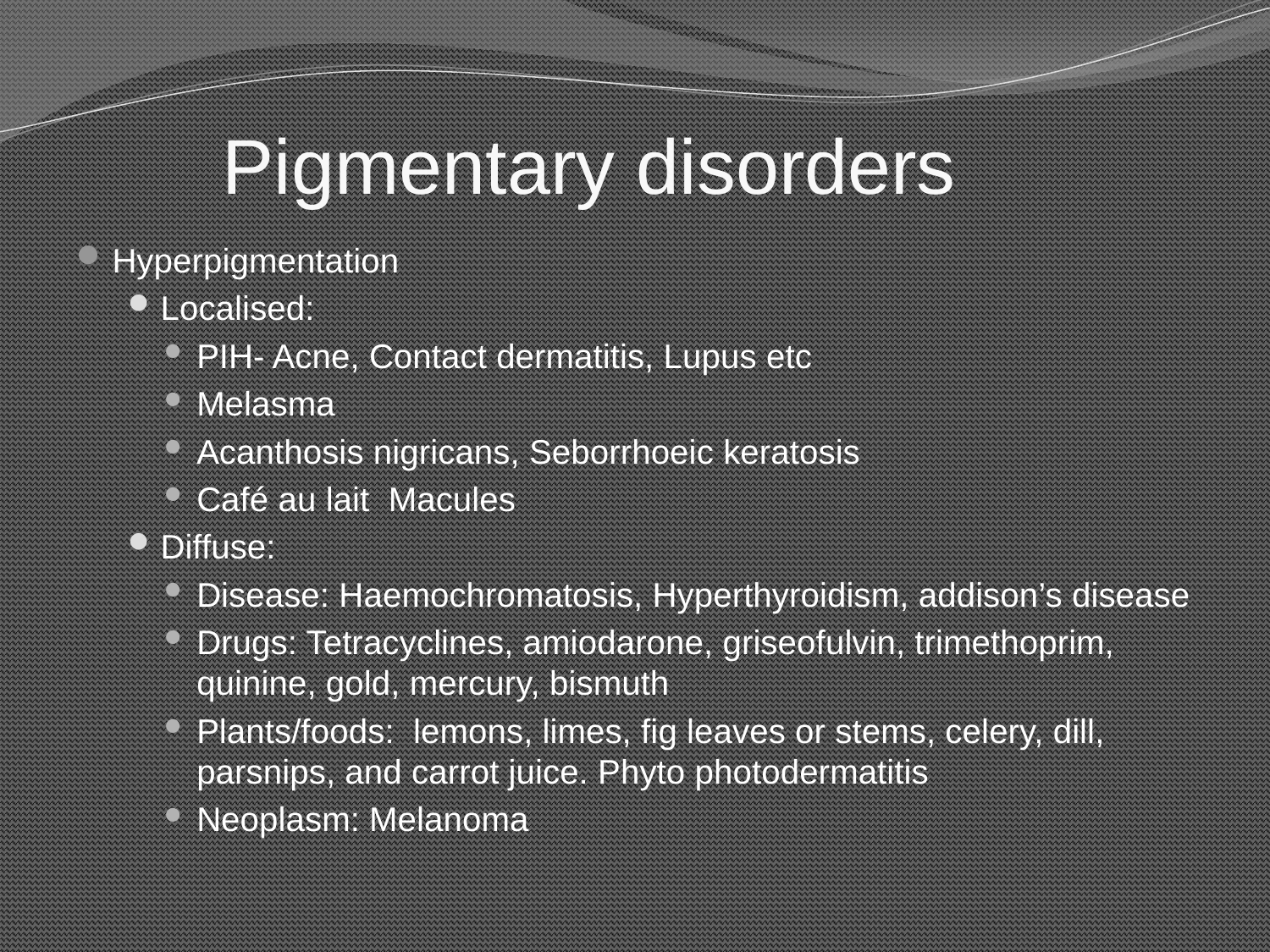

# Pigmentary disorders
Hyperpigmentation
Localised:
PIH- Acne, Contact dermatitis, Lupus etc
Melasma
Acanthosis nigricans, Seborrhoeic keratosis
Café au lait  Macules
Diffuse:
Disease: Haemochromatosis, Hyperthyroidism, addison’s disease
Drugs: Tetracyclines, amiodarone, griseofulvin, trimethoprim, quinine, gold, mercury, bismuth
Plants/foods:  lemons, limes, fig leaves or stems, celery, dill, parsnips, and carrot juice. Phyto photodermatitis
Neoplasm: Melanoma